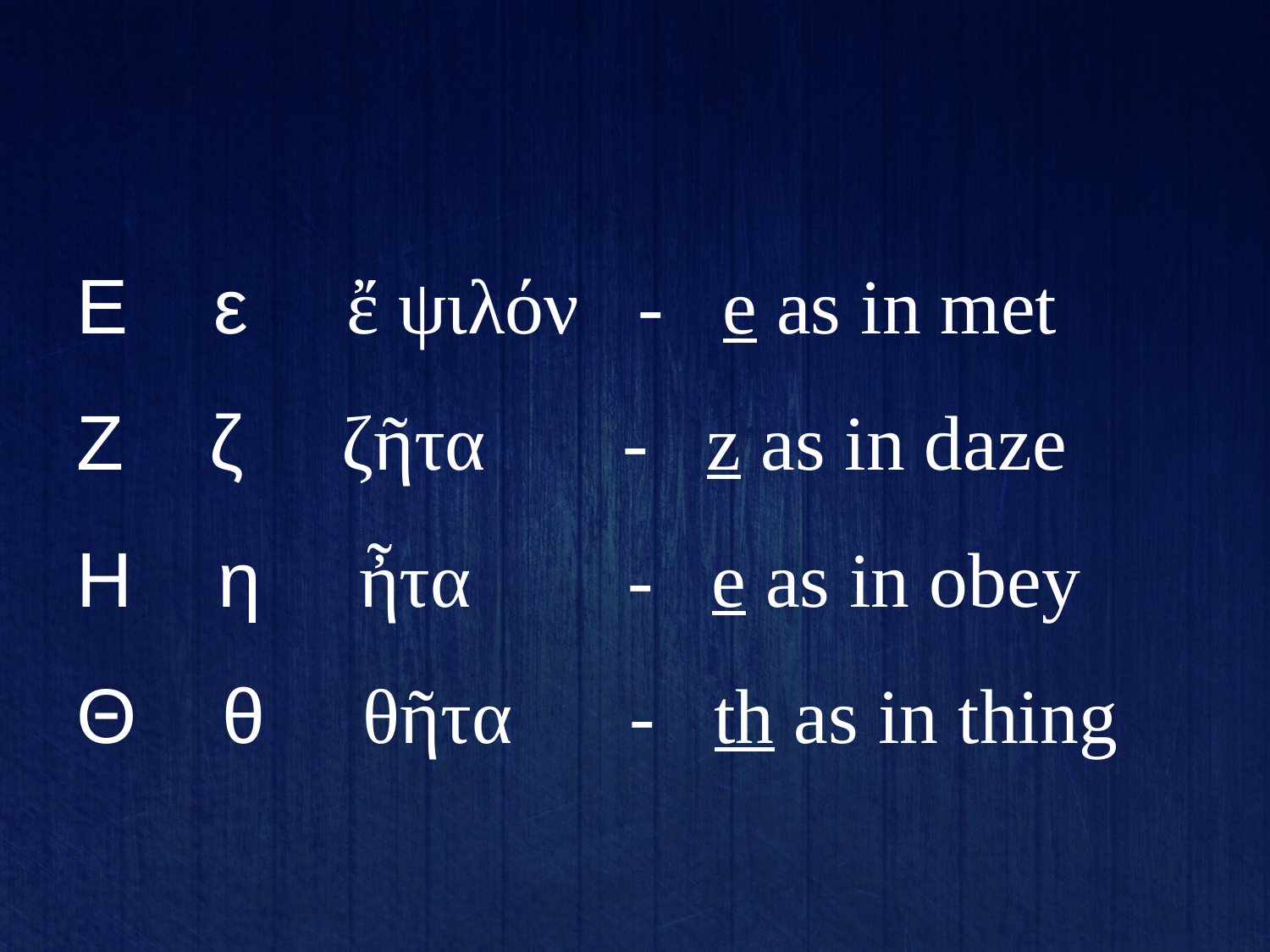

#
Ε    ε     ἔ ψιλόν   -   e as in met
Ζ    ζ     ζῆτα       -   z as in daze
Η    η     ἦτα        -   e as in obey
Θ    θ     θῆτα      -   th as in thing